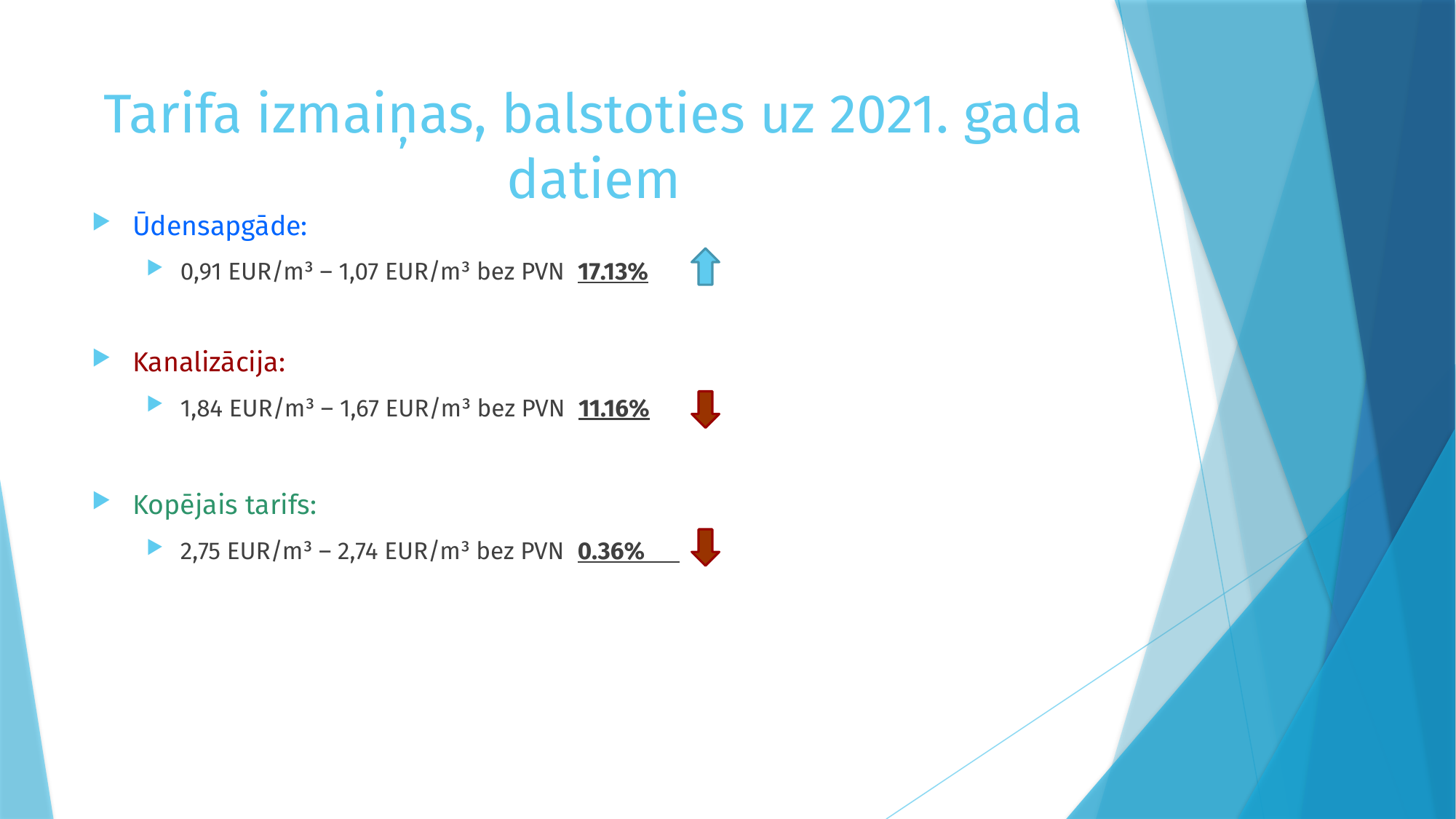

# Tarifa izmaiņas, balstoties uz 2021. gada datiem
Ūdensapgāde:
0,91 EUR/m³ – 1,07 EUR/m³ bez PVN  17.13%

Kanalizācija:
1,84 EUR/m³ – 1,67 EUR/m³ bez PVN  11.16%

Kopējais tarifs:
2,75 EUR/m³ – 2,74 EUR/m³ bez PVN  0.36%